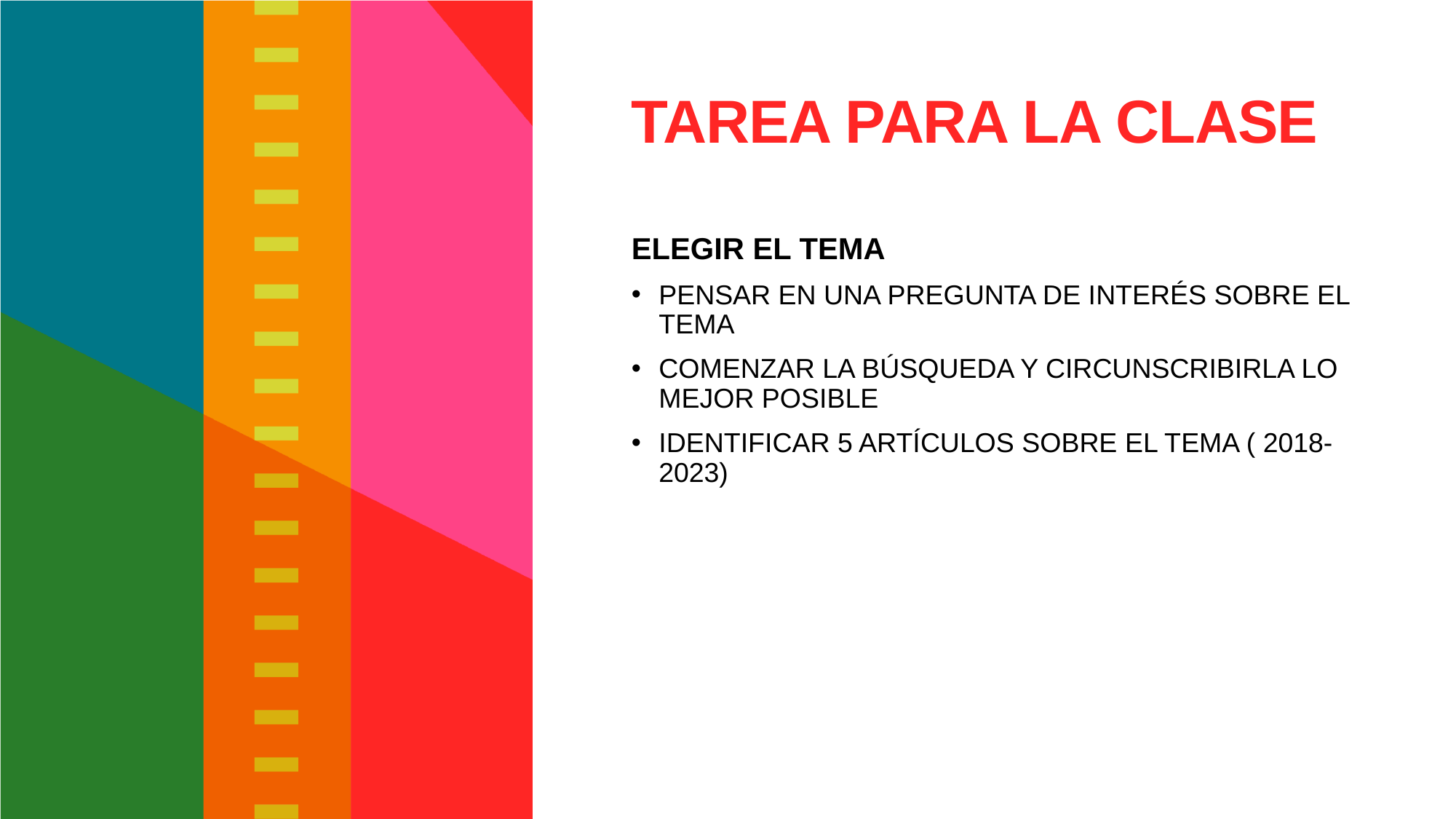

# TAREA PARA LA CLASE
ELEGIR EL TEMA
PENSAR EN UNA PREGUNTA DE INTERÉS SOBRE EL TEMA
COMENZAR LA BÚSQUEDA Y CIRCUNSCRIBIRLA LO MEJOR POSIBLE
IDENTIFICAR 5 ARTÍCULOS SOBRE EL TEMA ( 2018-2023)